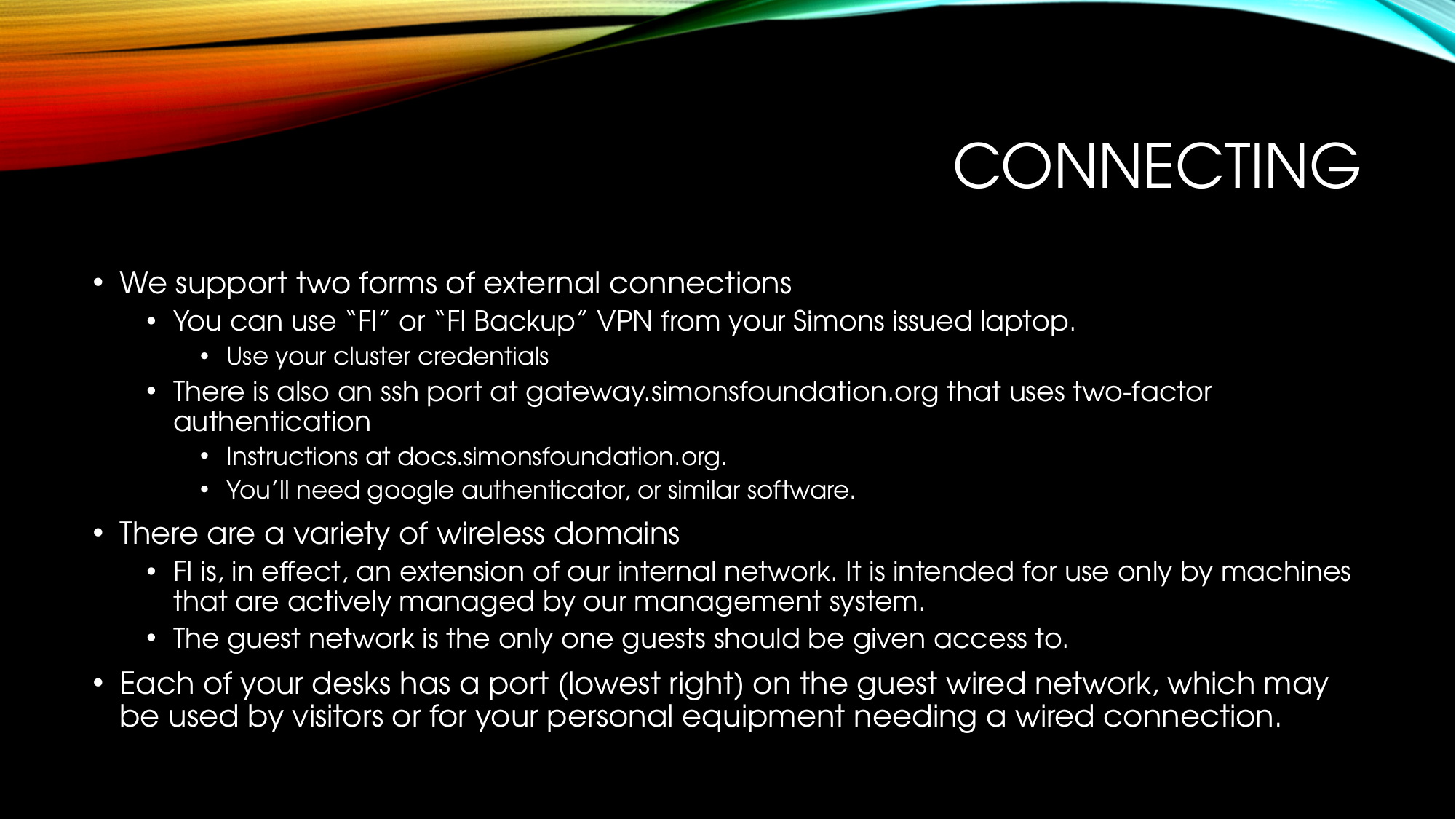

# Connecting
We support two forms of external connections
You can use “FI” or “FI Backup” VPN from your Simons issued laptop.
Use your cluster credentials
There is also an ssh port at gateway.simonsfoundation.org that uses two-factor authentication
Instructions at docs.simonsfoundation.org.
You’ll need google authenticator, or similar software.
There are a variety of wireless domains
FI is, in effect, an extension of our internal network. It is intended for use only by machines that are actively managed by our management system.
The guest network is the only one guests should be given access to.
Each of your desks has a port (lowest right) on the guest wired network, which may be used by visitors or for your personal equipment needing a wired connection.